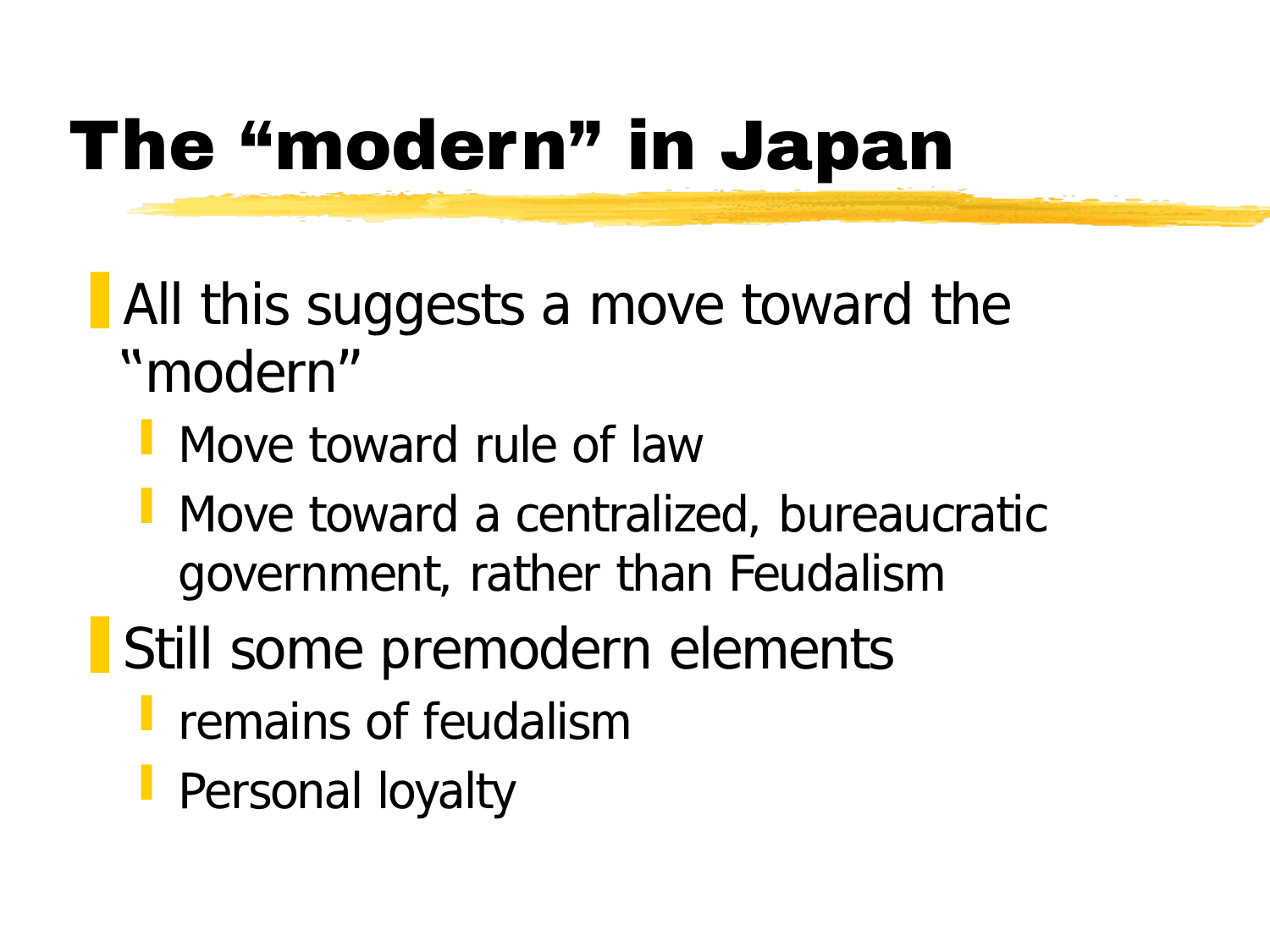

# The “modern” in Japan
All this suggests a move toward the “modern”
Move toward rule of law
Move toward a centralized, bureaucratic government, rather than Feudalism
Still some premodern elements
remains of feudalism
Personal loyalty